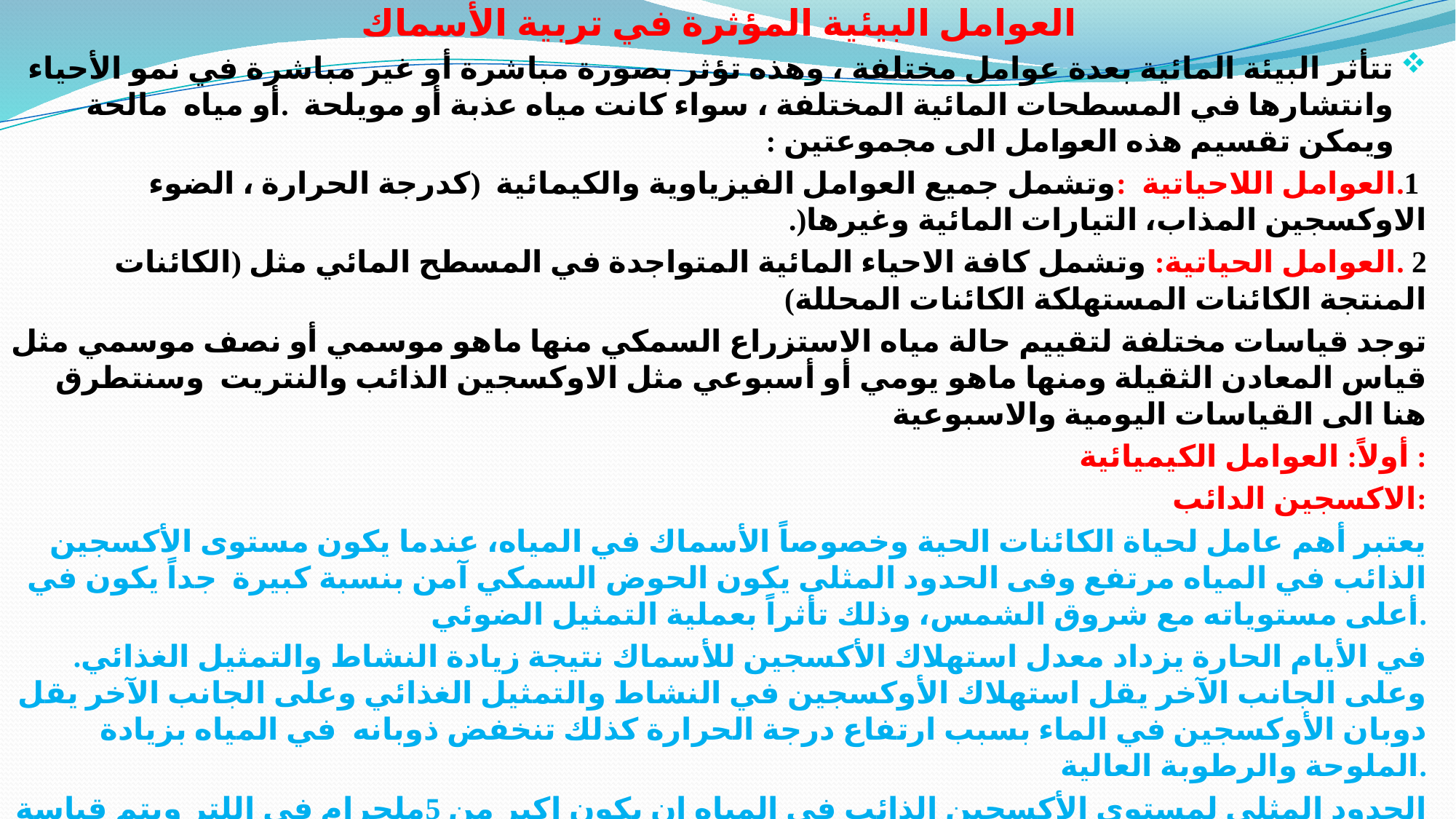

# العوامل البیئیة المؤثرة في تربیة الأسماك
تتأثر البیئة المائیة بعدة عوامل مختلفة ، وهذه تؤثر بصورة مباشرة أو غیر مباشرة في نمو الأحیاء وانتشارها في المسطحات المائیة المختلفة ، سواء كانت میاه عذبة أو مویلحة  .أو میاه  مالحة ویمكن تقسیم هذه العوامل الى مجموعتین :
 1.العوامل اللاحیاتیة  :وتشمل جمیع العوامل الفیزیاویة والكیمائیة  (كدرجة الحرارة ، الضوء الاوكسجین المذاب، التیارات المائیة وغیرها(.
2 .العوامل الحیاتیة: وتشمل كافة الاحیاء المائیة المتواجدة في المسطح المائي مثل (الكائنات المنتجة الكائنات المستهلكة الكائنات المحللة)
توجد قیاسات مختلفة لتقییم حالة میاه الاستزراع السمكي منها ماهو موسمي أو نصف موسمي مثل قیاس المعادن الثقیلة ومنها ماهو یومي أو أسبوعي مثل الاوكسجین الذائب والنتریت  وسنتطرق هنا الى القیاسات الیومیة والاسبوعیة
أولاً: العوامل الكيميائية :
الاكسجين الدائب:
یعتبر أهم عامل لحیاة الكائنات الحیة وخصوصاً الأسماك في المیاه، عندما یكون مستوى الأكسجین الذائب في المیاه مرتفع وفى الحدود المثلى یكون الحوض السمكي آمن بنسبة كبیرة  جداً یكون في أعلى مستویاته مع شروق الشمس، وذلك تأثراً بعملیة التمثیل الضوئي.
 .في الأیام الحارة یزداد معدل استهلاك الأكسجین للأسماك نتیجة زیادة النشاط والتمثیل الغذائي وعلى الجانب الآخر يقل استهلاك الأوكسجین في النشاط والتمثیل الغذائي وعلى الجانب الآخر يقل دوبان الأوكسجین في الماء بسبب ارتفاع درجة الحرارة كذلك تنخفض ذوبانه  في المیاه بزیادة الملوحة والرطوبة العالیة.
الحدود المثلى لمستوى الأكسجین الذائب في المیاه ان یكون اكبر من 5ملجرام في اللتر ويتم قياسة في الحقل مباشررة عن طریق جهاز قیاس الاوكسجین لیعطي قراءة مباشرة